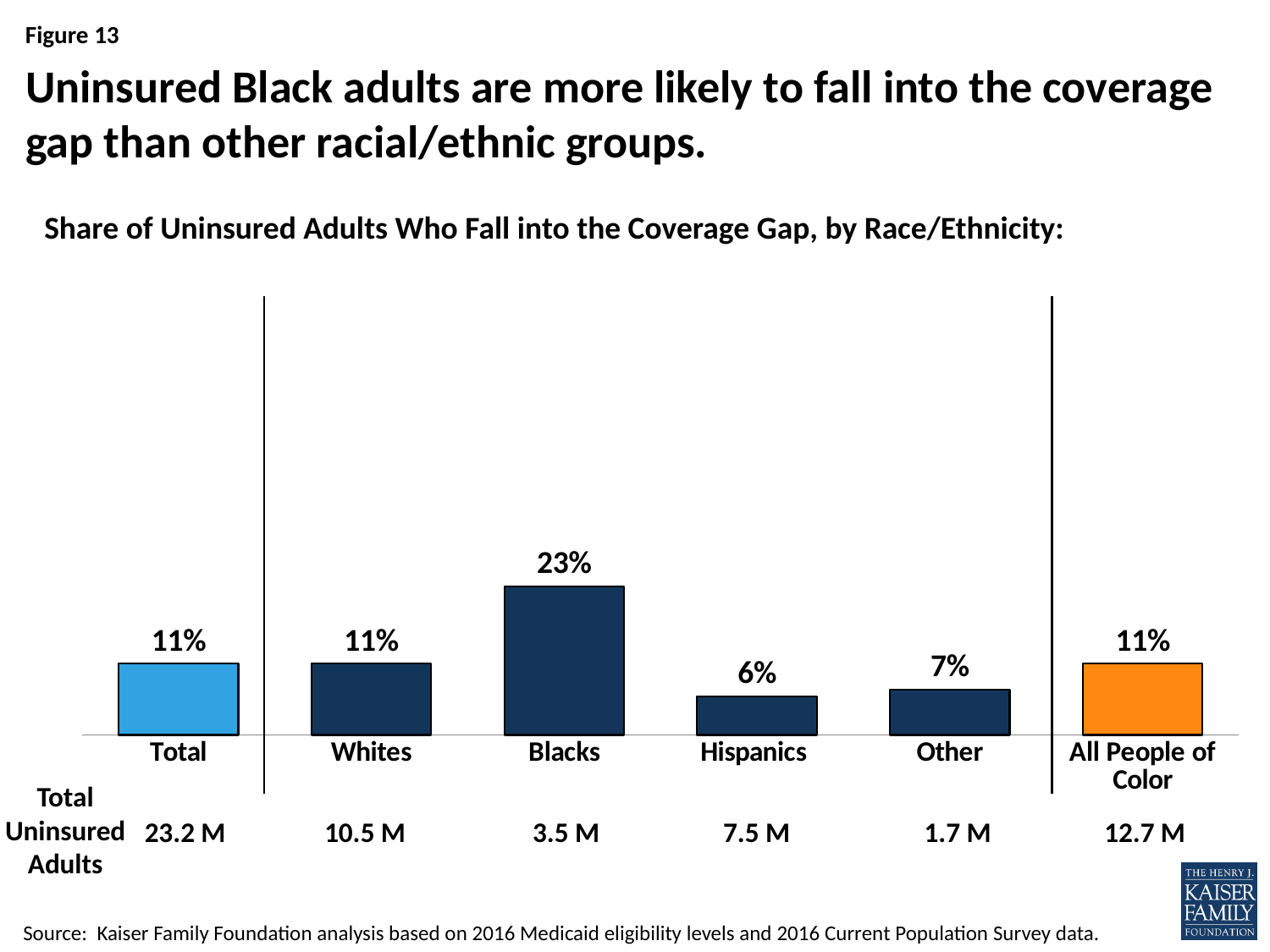

# Uninsured Black adults are more likely to fall into the coverage gap than other racial/ethnic groups.
Share of Uninsured Adults Who Fall into the Coverage Gap, by Race/Ethnicity:

### Chart

| Category |  |
|---|---|
| Total | 0.11 |
| Whites | 0.11 |
| Blacks | 0.23 |
| Hispanics  | 0.06 |
| Other | 0.07 |
| All People of Color | 0.11 |
Total Uninsured Adults
23.2 M
10.5 M
3.5 M
7.5 M
1.7 M
12.7 M
Source:  Kaiser Family Foundation analysis based on 2016 Medicaid eligibility levels and 2016 Current Population Survey data.